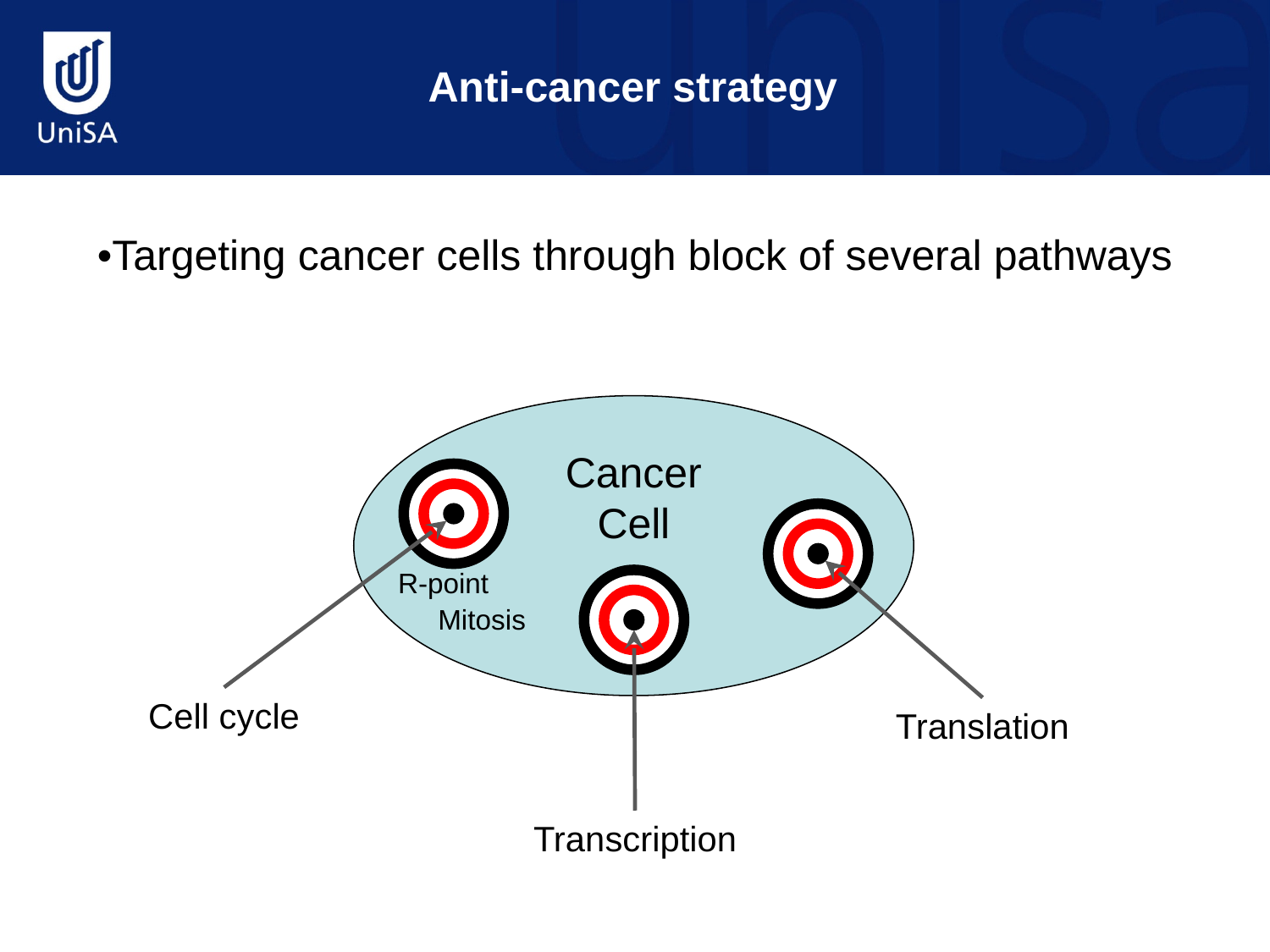

Anti-cancer strategy
•Targeting cancer cells through block of several pathways
Cancer
Cell

R-point

Mitosis
Cell cycle
Translation
Transcription
5